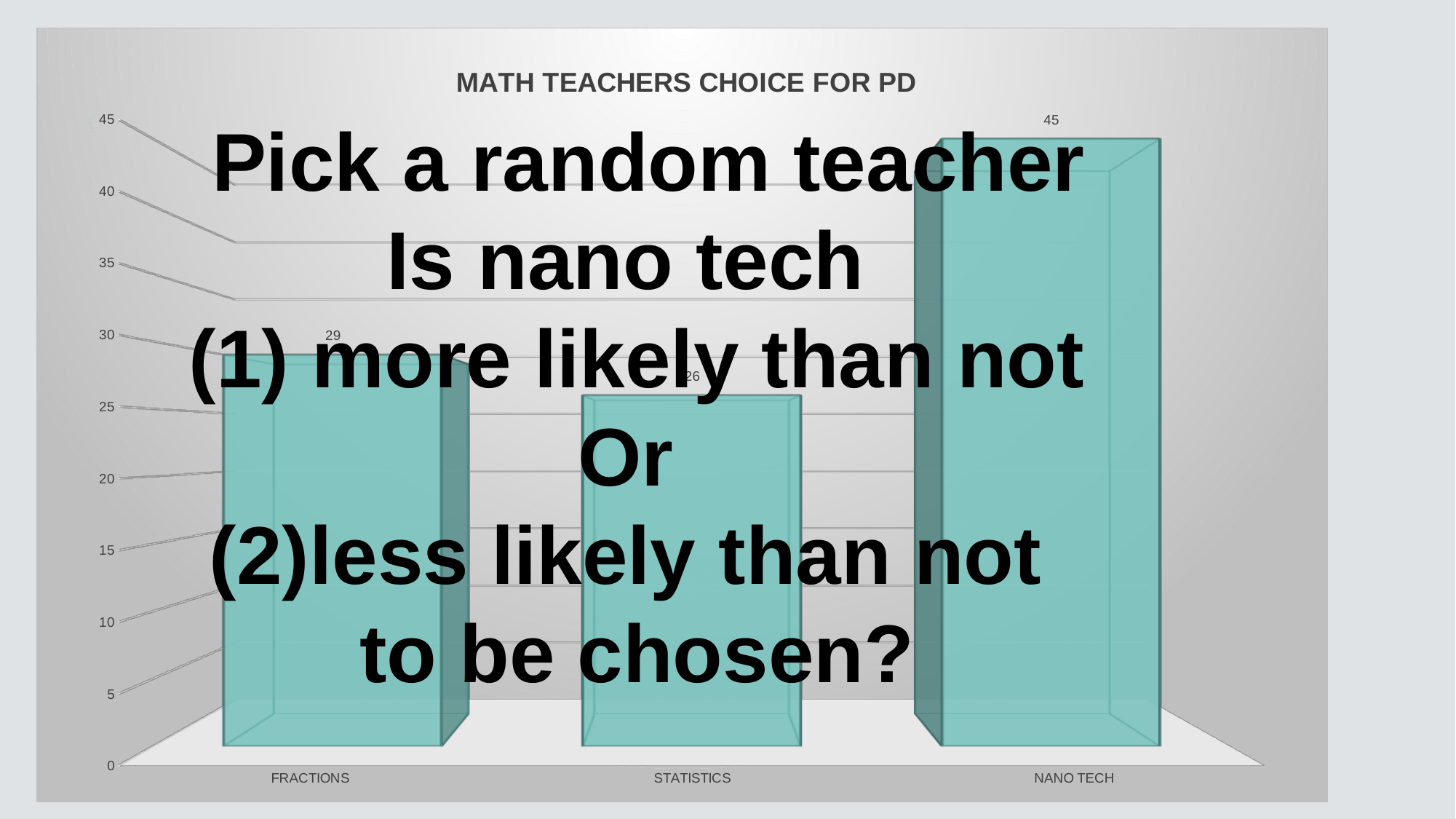

[unsupported chart]

 Pick a random teacher
Is nano tech
(1) more likely than not
Or
(2)less likely than not
to be chosen?